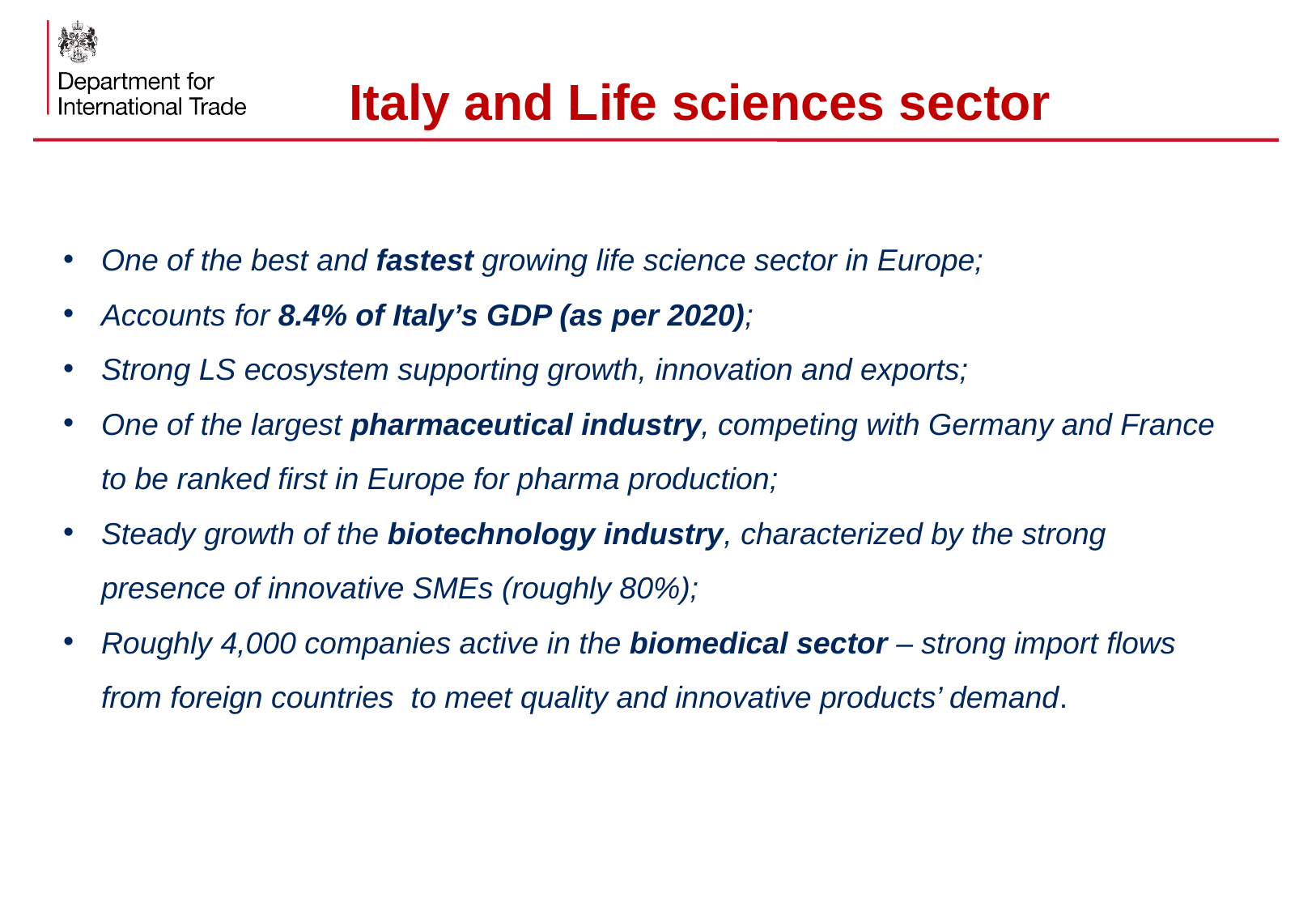

# Italy and Life sciences sector
One of the best and fastest growing life science sector in Europe;
Accounts for 8.4% of Italy’s GDP (as per 2020);
Strong LS ecosystem supporting growth, innovation and exports;
One of the largest pharmaceutical industry, competing with Germany and France to be ranked first in Europe for pharma production;
Steady growth of the biotechnology industry, characterized by the strong presence of innovative SMEs (roughly 80%);
Roughly 4,000 companies active in the biomedical sector – strong import flows from foreign countries  to meet quality and innovative products’ demand.